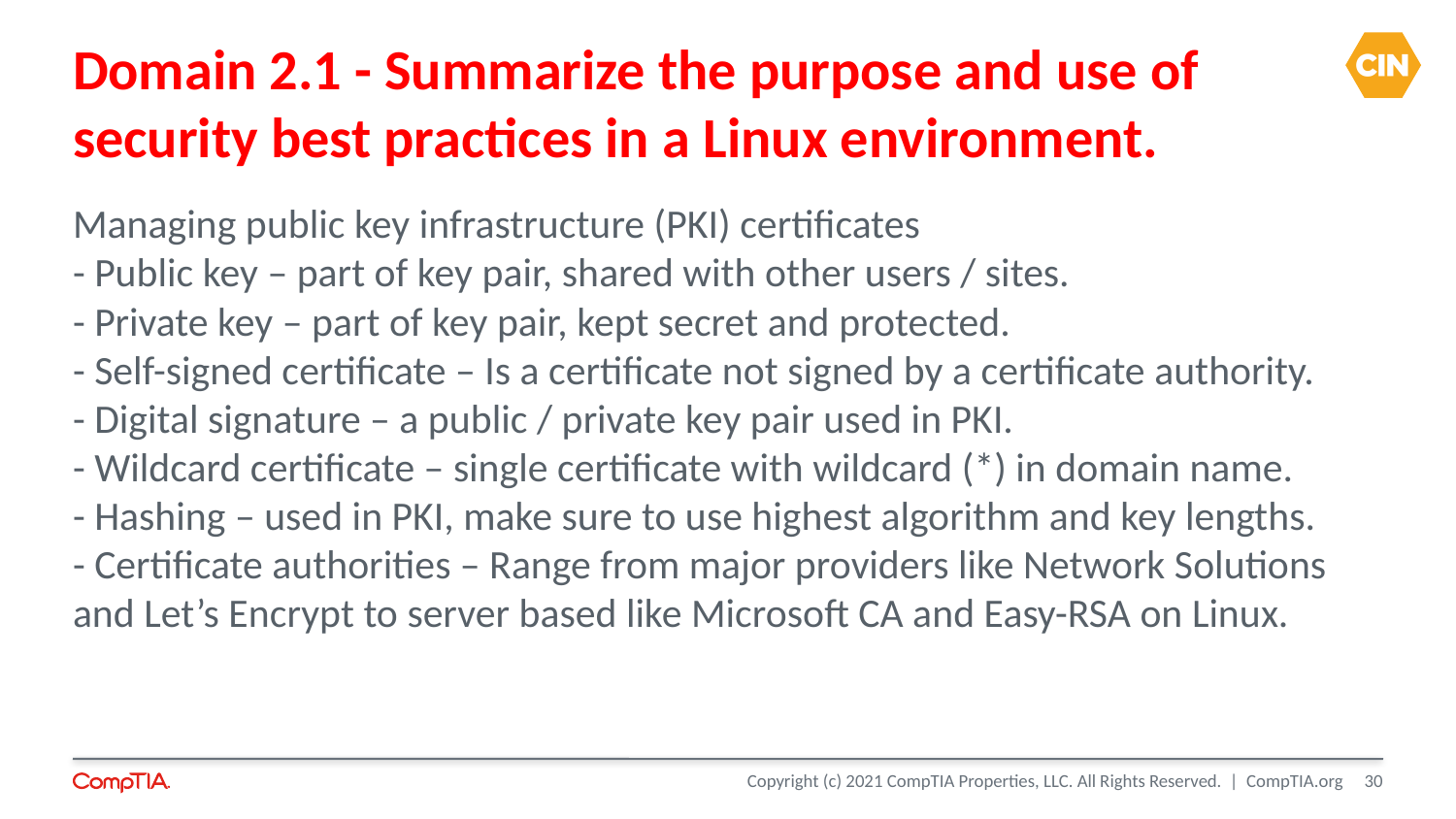

Domain 2.1 - Summarize the purpose and use of security best practices in a Linux environment.
Managing public key infrastructure (PKI) certificates
- Public key – part of key pair, shared with other users / sites.
- Private key – part of key pair, kept secret and protected.
- Self-signed certificate – Is a certificate not signed by a certificate authority.
- Digital signature – a public / private key pair used in PKI.
- Wildcard certificate – single certificate with wildcard (*) in domain name.
- Hashing – used in PKI, make sure to use highest algorithm and key lengths.
- Certificate authorities – Range from major providers like Network Solutions and Let’s Encrypt to server based like Microsoft CA and Easy-RSA on Linux.
30